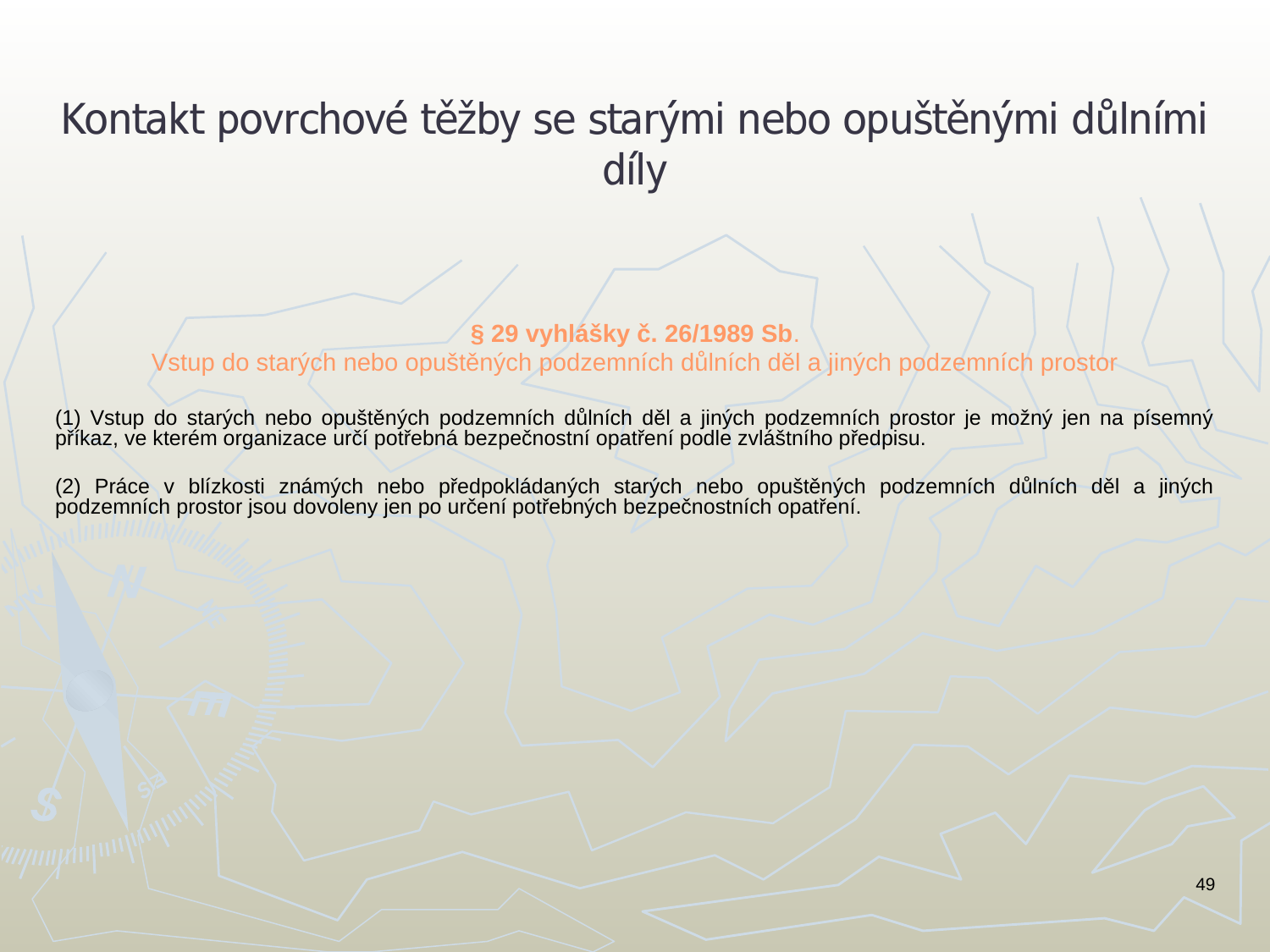

# Kontakt povrchové těžby se starými nebo opuštěnými důlními díly
§ 29 vyhlášky č. 26/1989 Sb.
Vstup do starých nebo opuštěných podzemních důlních děl a jiných podzemních prostor

(1) Vstup do starých nebo opuštěných podzemních důlních děl a jiných podzemních prostor je možný jen na písemný příkaz, ve kterém organizace určí potřebná bezpečnostní opatření podle zvláštního předpisu.

(2) Práce v blízkosti známých nebo předpokládaných starých nebo opuštěných podzemních důlních děl a jiných podzemních prostor jsou dovoleny jen po určení potřebných bezpečnostních opatření.
49